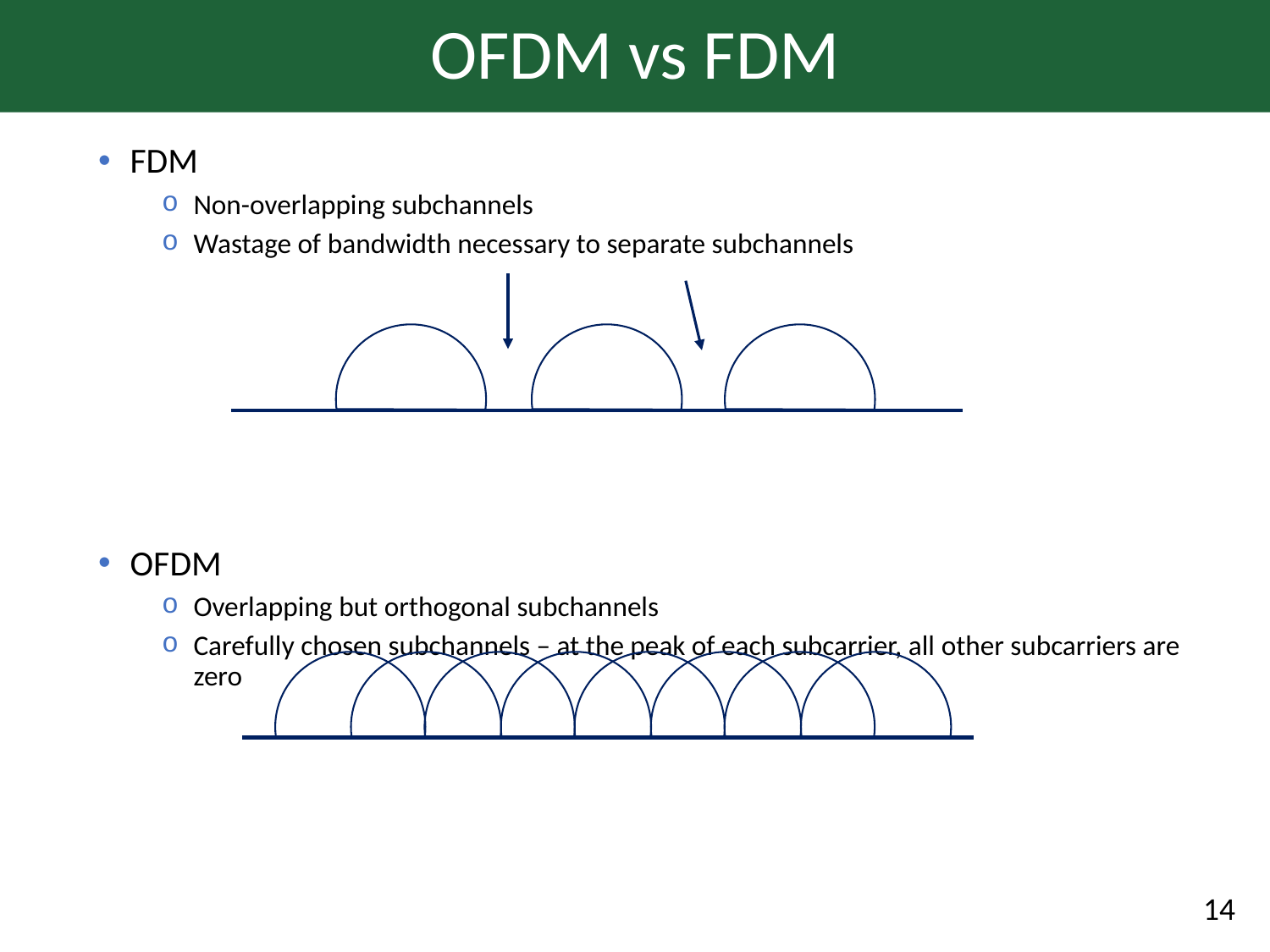

# OFDM vs FDM
FDM
Non-overlapping subchannels
Wastage of bandwidth necessary to separate subchannels

OFDM
Overlapping but orthogonal subchannels
Carefully chosen subchannels – at the peak of each subcarrier, all other subcarriers are zero

14